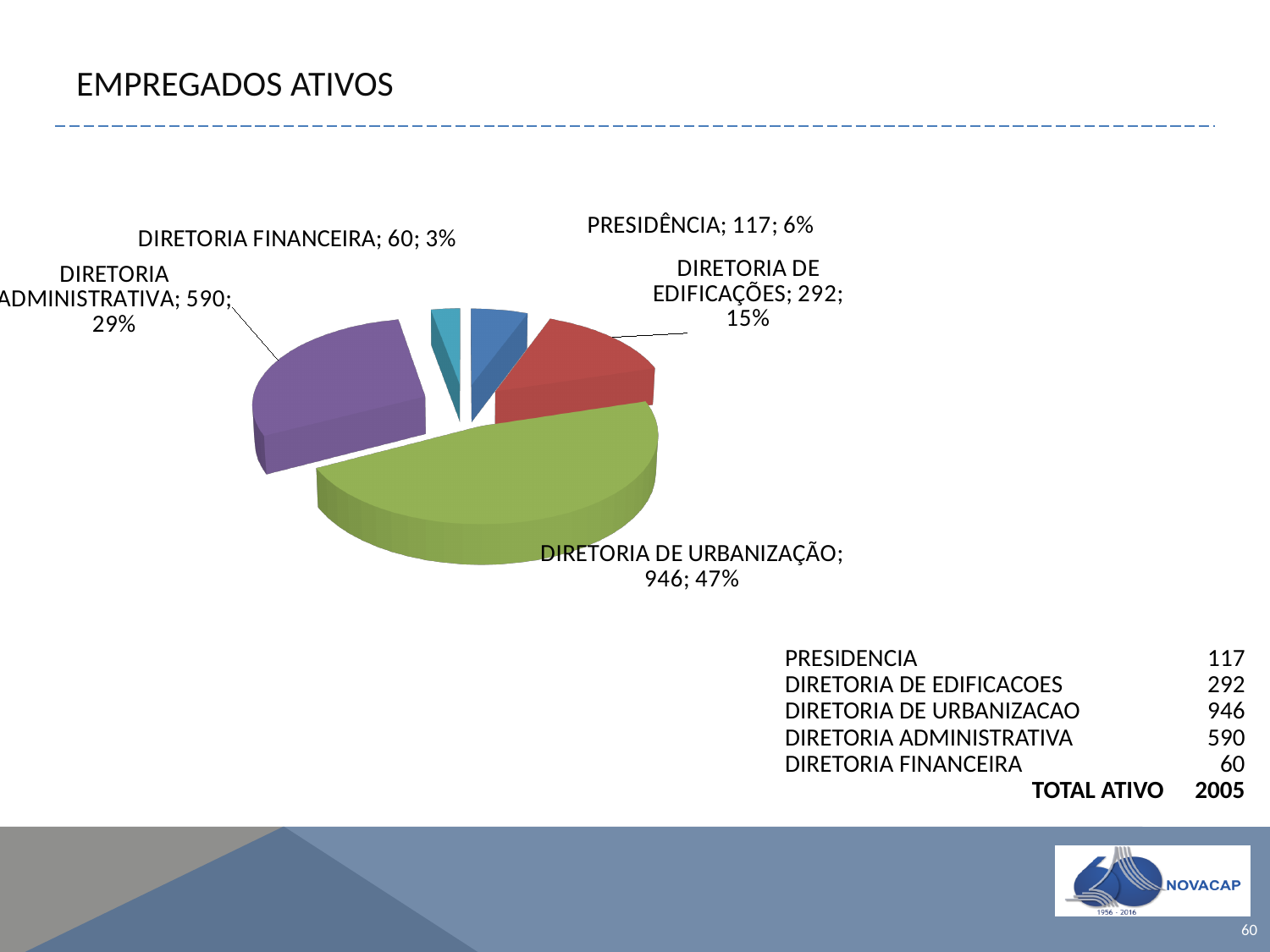

# EMPREGADOS ATIVOS

[unsupported chart]

| PRESIDENCIA | 117 |
| --- | --- |
| DIRETORIA DE EDIFICACOES | 292 |
| DIRETORIA DE URBANIZACAO | 946 |
| DIRETORIA ADMINISTRATIVA | 590 |
| DIRETORIA FINANCEIRA | 60 |
| TOTAL ATIVO | 2005 |
60